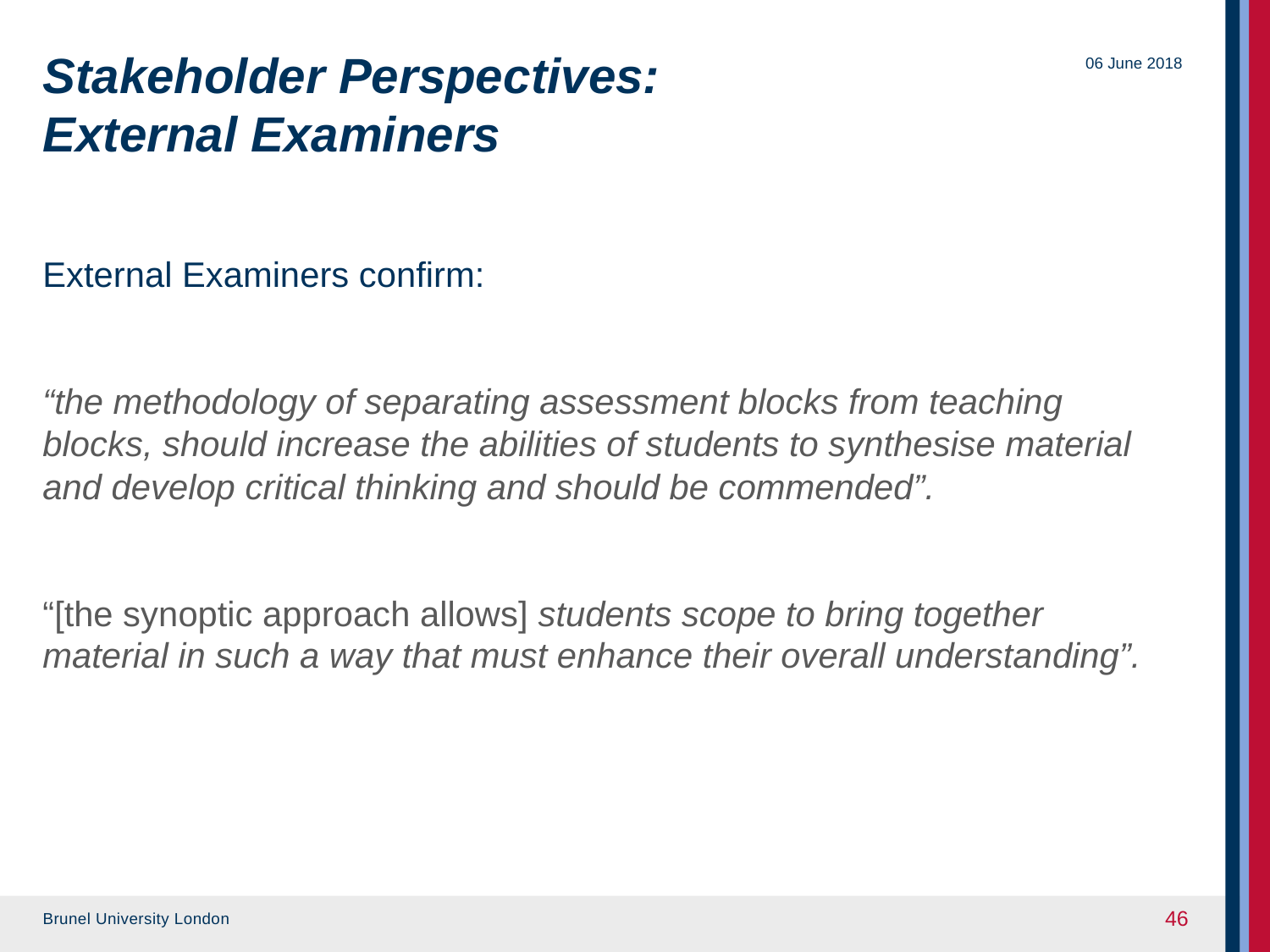

# Stakeholder Perspectives: External Examiners
06 June 2018
External Examiners confirm:

“the methodology of separating assessment blocks from teaching blocks, should increase the abilities of students to synthesise material and develop critical thinking and should be commended”.

“[the synoptic approach allows] students scope to bring together material in such a way that must enhance their overall understanding”.

46